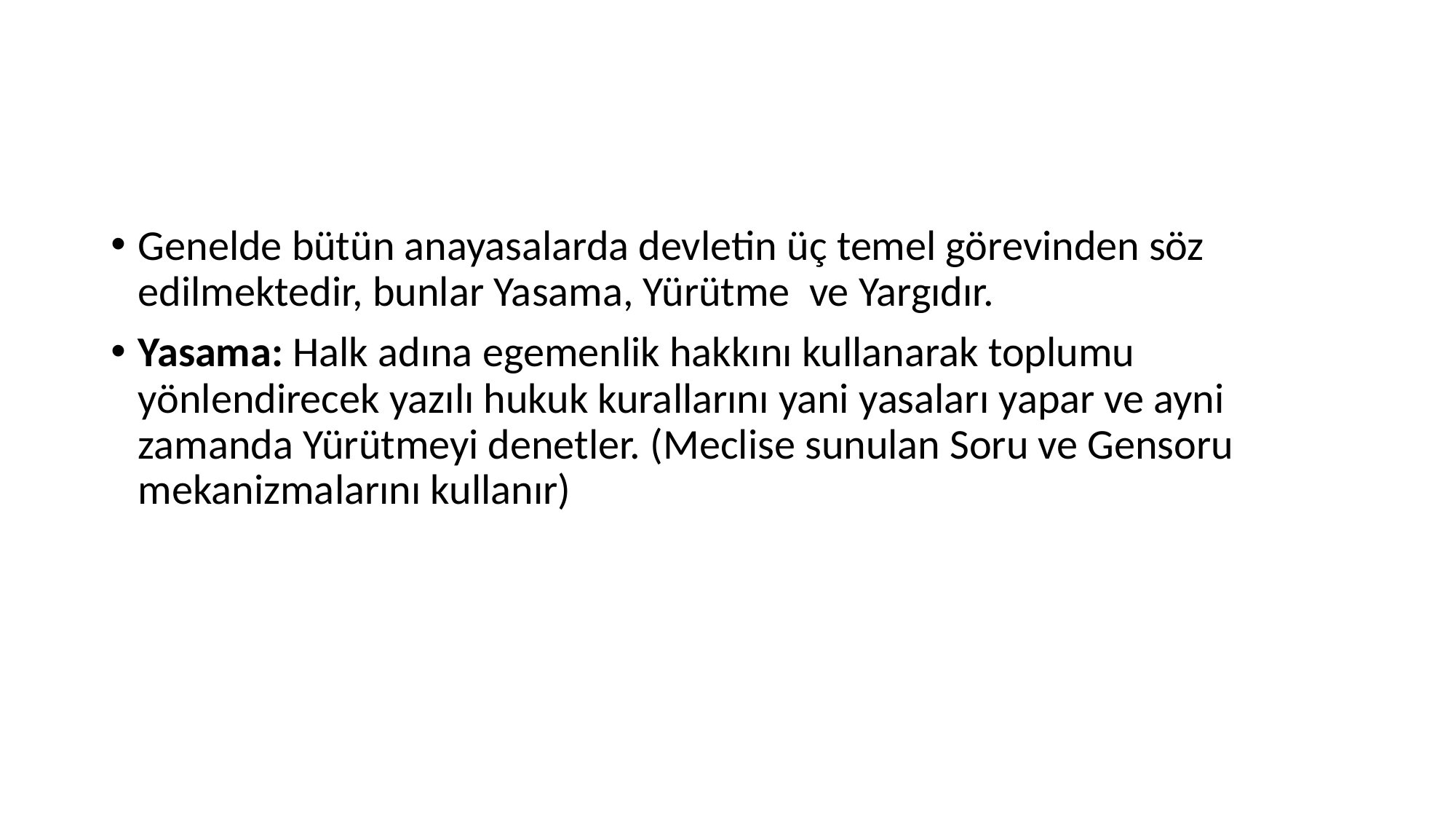

#
Genelde bütün anayasalarda devletin üç temel görevinden söz edilmektedir, bunlar Yasama, Yürütme  ve Yargıdır.
Yasama: Halk adına egemenlik hakkını kullanarak toplumu yönlendirecek yazılı hukuk kurallarını yani yasaları yapar ve ayni zamanda Yürütmeyi denetler. (Meclise sunulan Soru ve Gensoru mekanizmalarını kullanır)